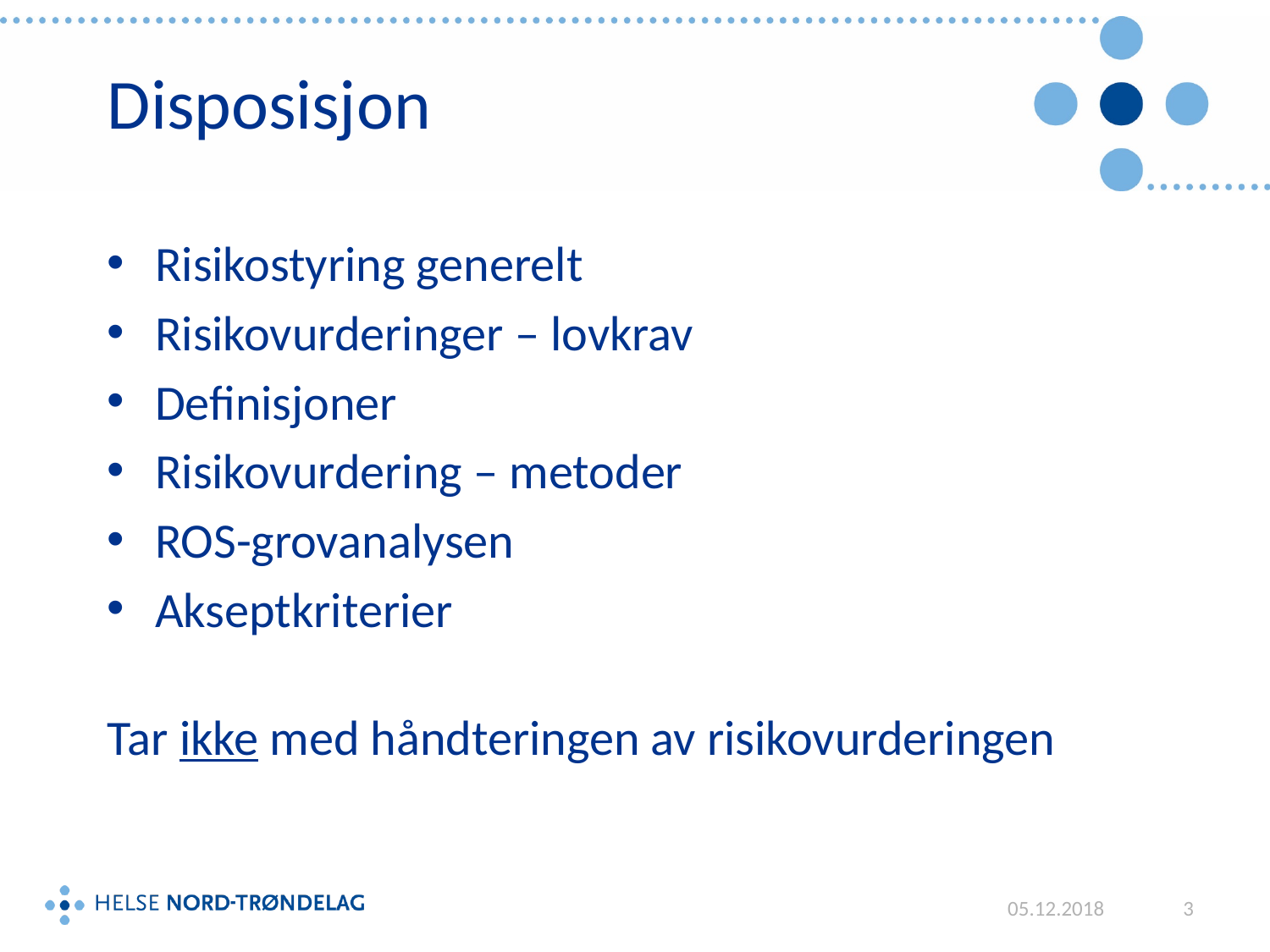

# Disposisjon
Risikostyring generelt
Risikovurderinger – lovkrav
Definisjoner
Risikovurdering – metoder
ROS-grovanalysen
Akseptkriterier
Tar ikke med håndteringen av risikovurderingen
05.12.2018

3